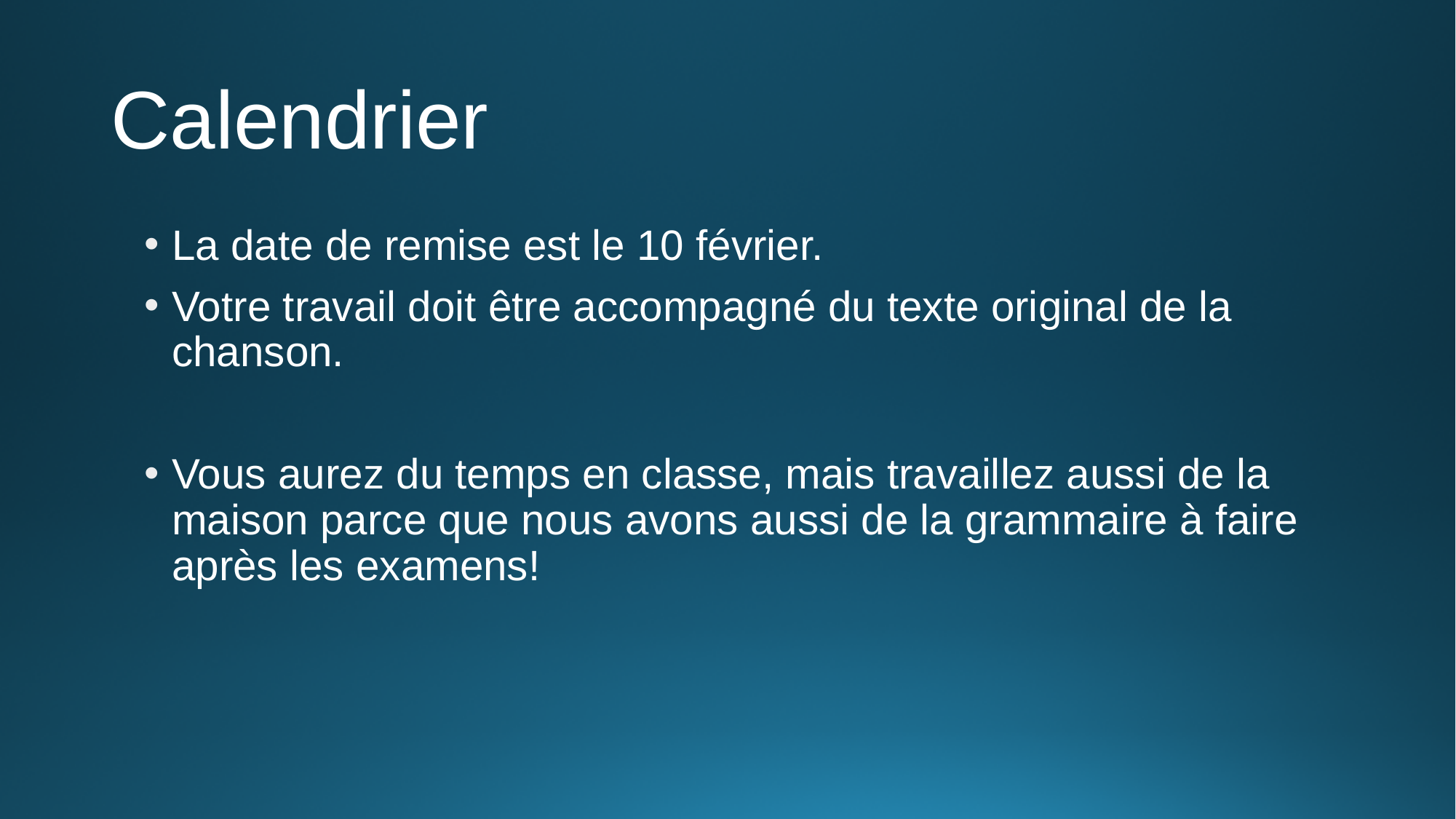

# Calendrier
La date de remise est le 10 février.
Votre travail doit être accompagné du texte original de la chanson.

Vous aurez du temps en classe, mais travaillez aussi de la maison parce que nous avons aussi de la grammaire à faire après les examens!